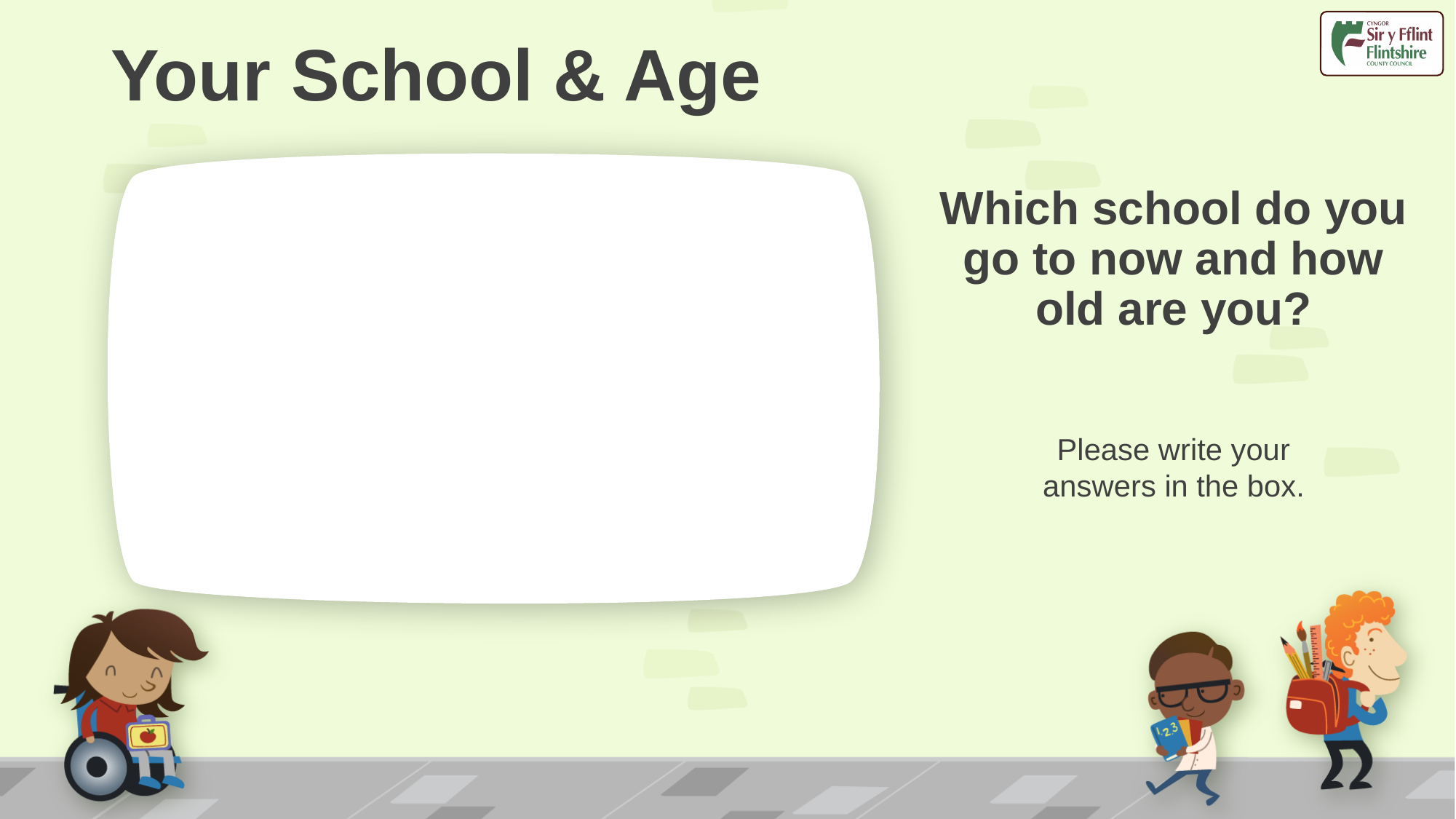

# Your School & Age
Which school do you go to now and how old are you?
Please write your answers in the box.